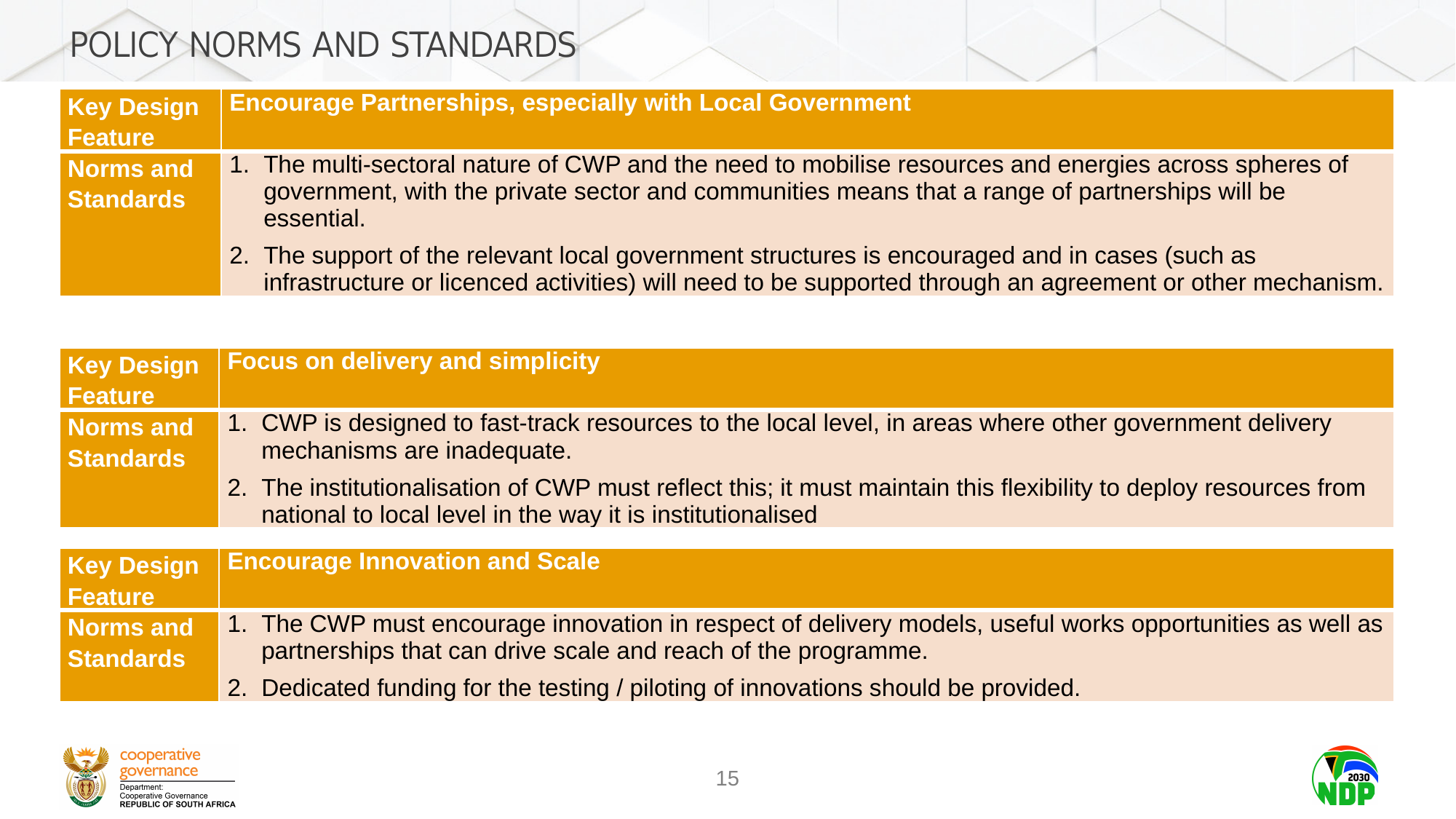

# Policy norms and standards
| Key Design Feature | Encourage Partnerships, especially with Local Government |
| --- | --- |
| Norms and Standards | The multi-sectoral nature of CWP and the need to mobilise resources and energies across spheres of government, with the private sector and communities means that a range of partnerships will be essential. The support of the relevant local government structures is encouraged and in cases (such as infrastructure or licenced activities) will need to be supported through an agreement or other mechanism. |
| Key Design Feature | Focus on delivery and simplicity |
| --- | --- |
| Norms and Standards | CWP is designed to fast-track resources to the local level, in areas where other government delivery mechanisms are inadequate. The institutionalisation of CWP must reflect this; it must maintain this flexibility to deploy resources from national to local level in the way it is institutionalised |
| Key Design Feature | Encourage Innovation and Scale |
| --- | --- |
| Norms and Standards | The CWP must encourage innovation in respect of delivery models, useful works opportunities as well as partnerships that can drive scale and reach of the programme. Dedicated funding for the testing / piloting of innovations should be provided. |